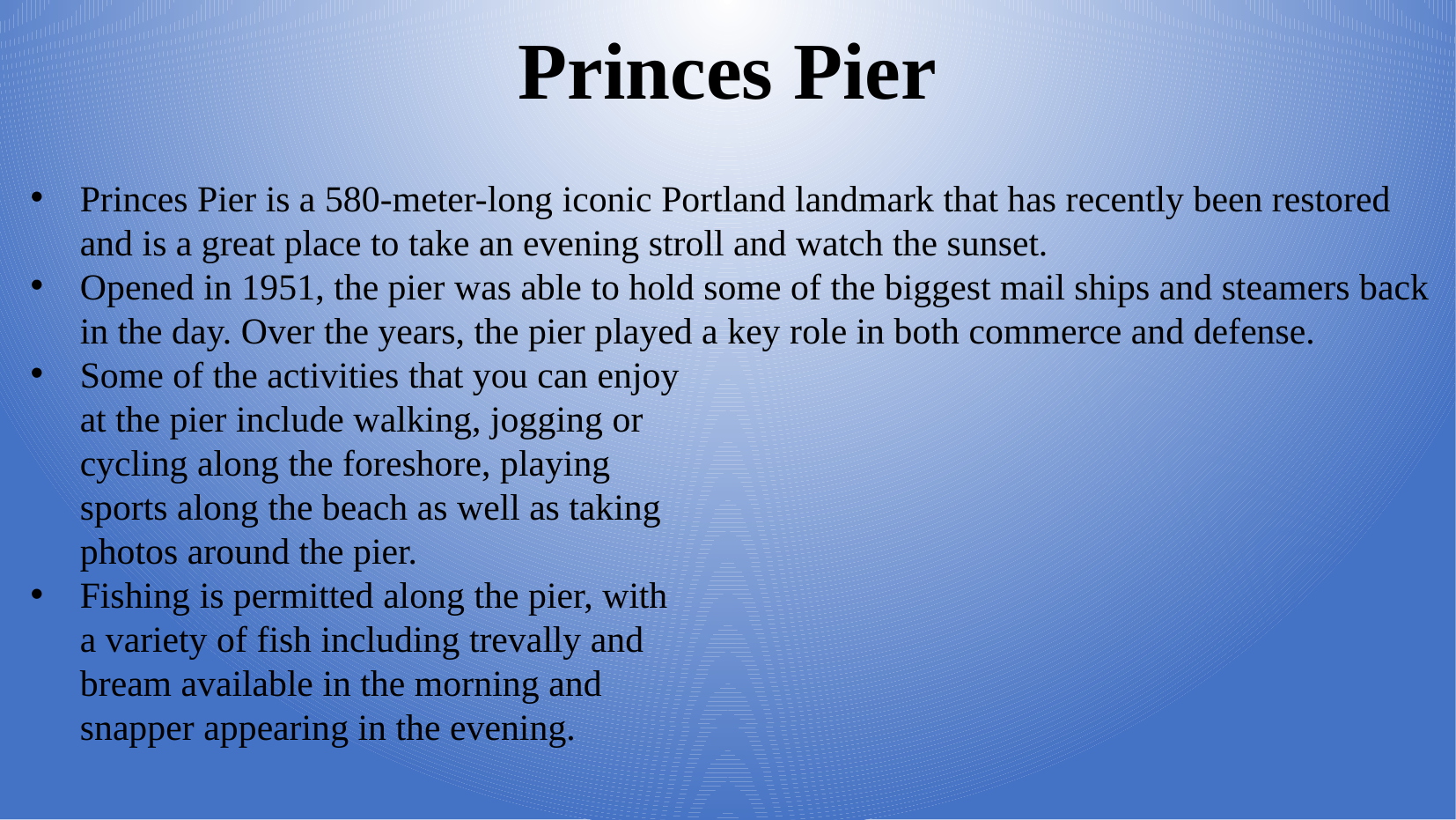

Princes Pier
Princes Pier is a 580-meter-long iconic Portland landmark that has recently been restored and is a great place to take an evening stroll and watch the sunset.
Opened in 1951, the pier was able to hold some of the biggest mail ships and steamers back in the day. Over the years, the pier played a key role in both commerce and defense.
Some of the activities that you can enjoy
at the pier include walking, jogging or
cycling along the foreshore, playing
sports along the beach as well as taking
photos around the pier.
Fishing is permitted along the pier, with
a variety of fish including trevally and
bream available in the morning and
snapper appearing in the evening.